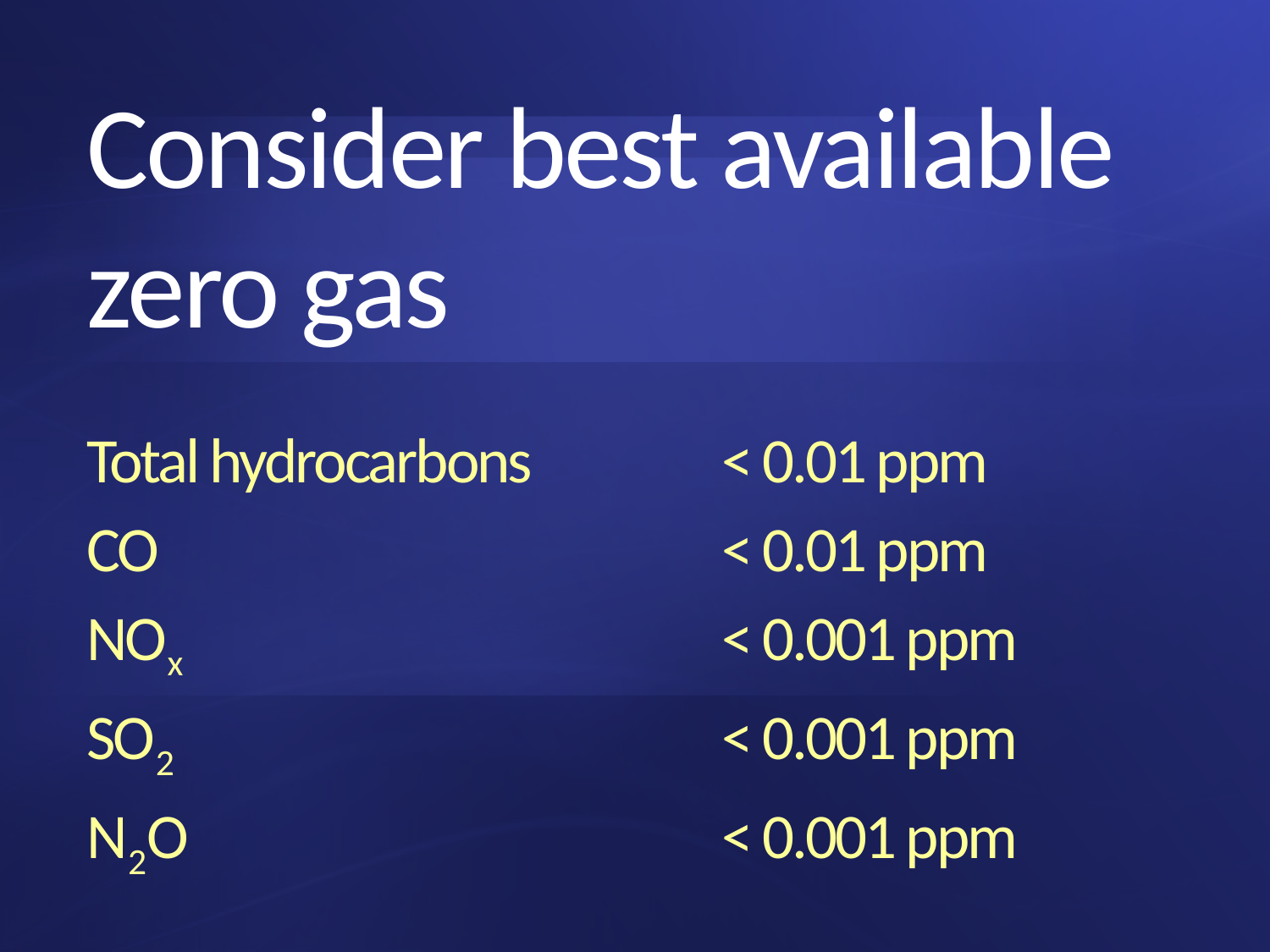

# Consider best available zero gas
Total hydrocarbons		< 0.01 ppm
CO					< 0.01 ppm
NOx					< 0.001 ppm
SO2					< 0.001 ppm
N2O					< 0.001 ppm